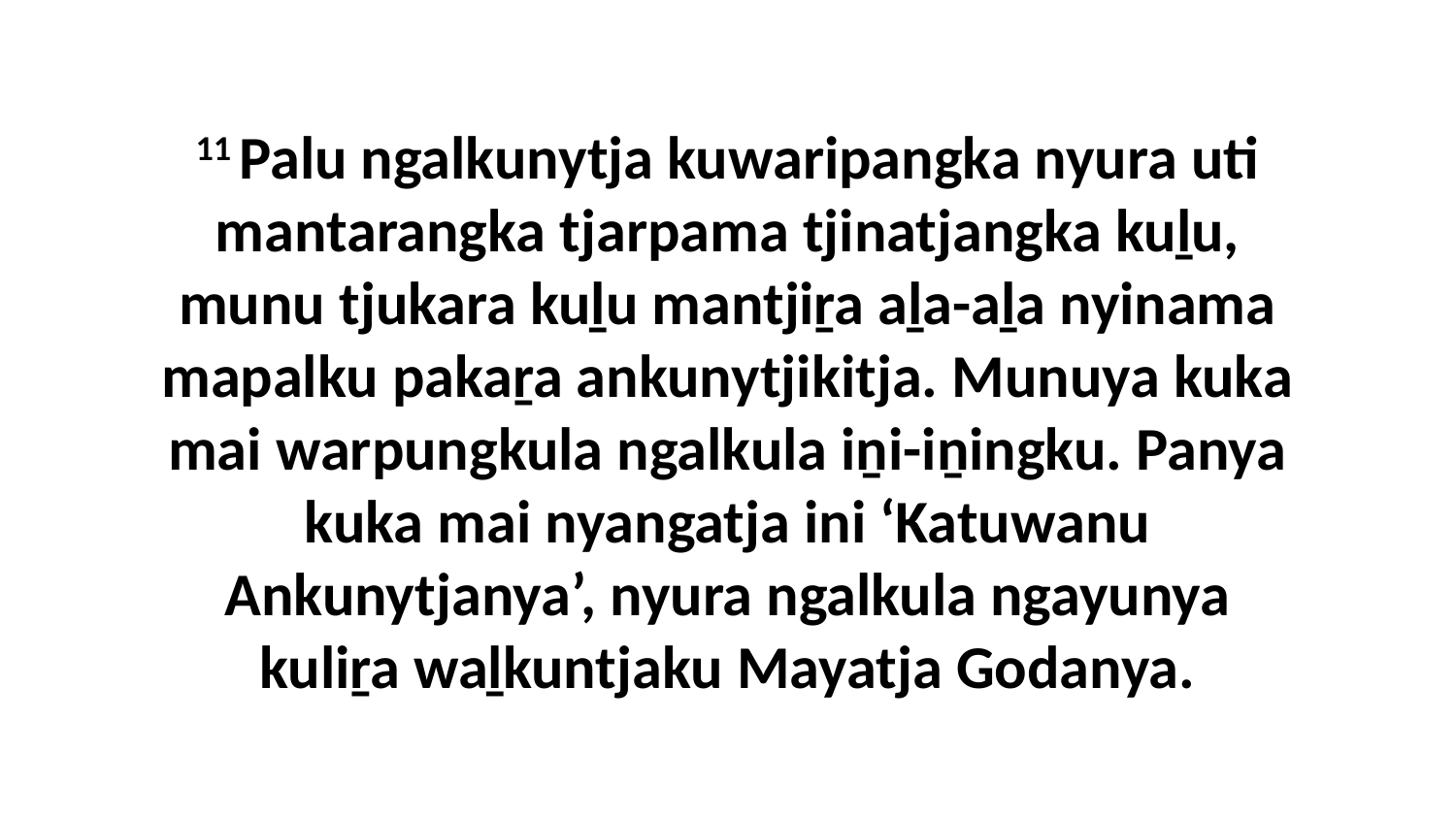

11 Palu ngalkunytja kuwaripangka nyura uti mantarangka tjarpama tjinatjangka kuḻu, munu tjukara kuḻu mantjiṟa aḻa-aḻa nyinama mapalku pakaṟa ankunytjikitja. Munuya kuka mai warpungkula ngalkula iṉi-iṉingku. Panya kuka mai nyangatja ini ‘Katuwanu Ankunytjanya’, nyura ngalkula ngayunya kuliṟa waḻkuntjaku Mayatja Godanya.